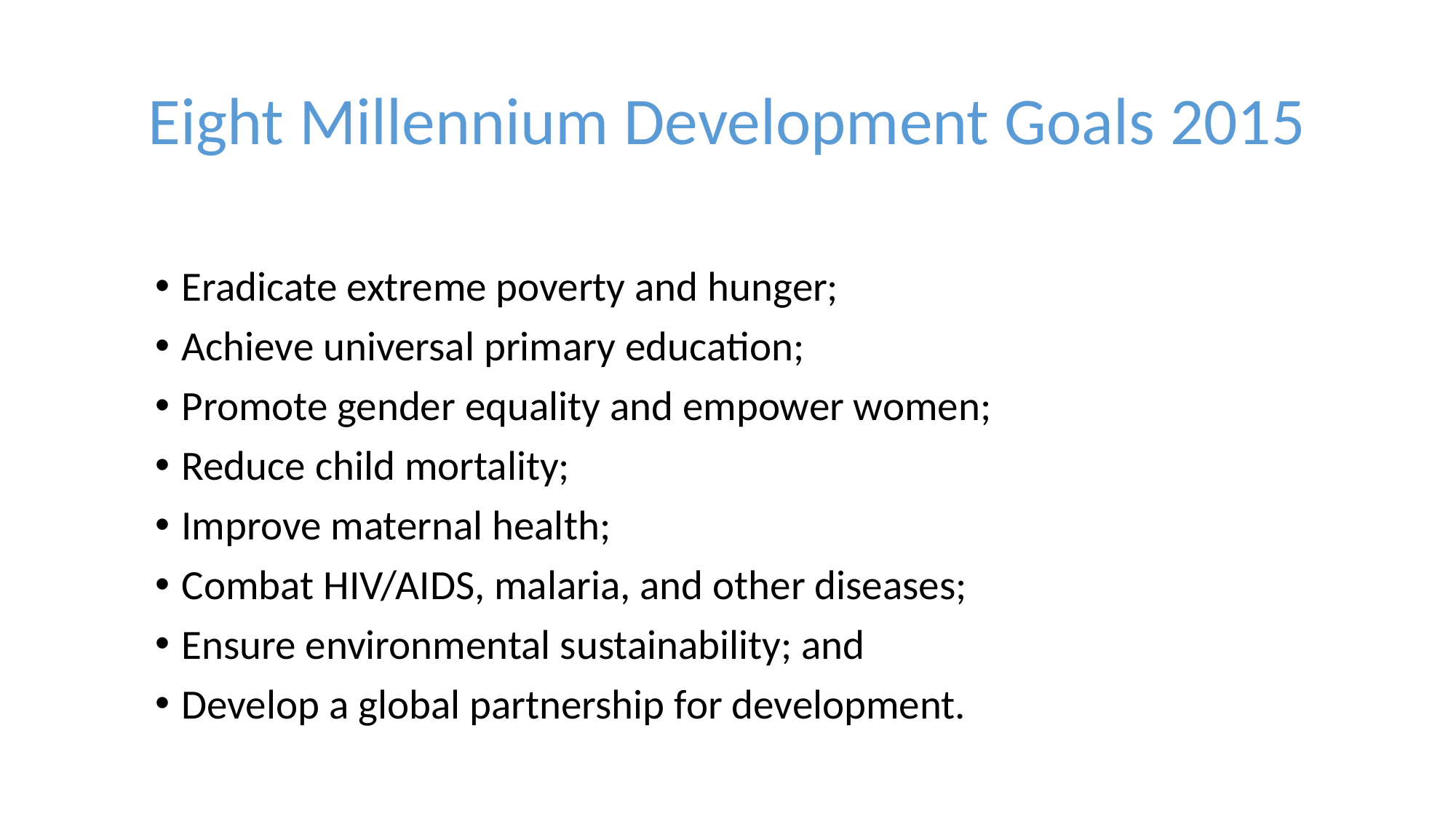

# Eight Millennium Development Goals 2015

Eradicate extreme poverty and hunger;
Achieve universal primary education;
Promote gender equality and empower women;
Reduce child mortality;
Improve maternal health;
Combat HIV/AIDS, malaria, and other diseases;
Ensure environmental sustainability; and
Develop a global partnership for development.